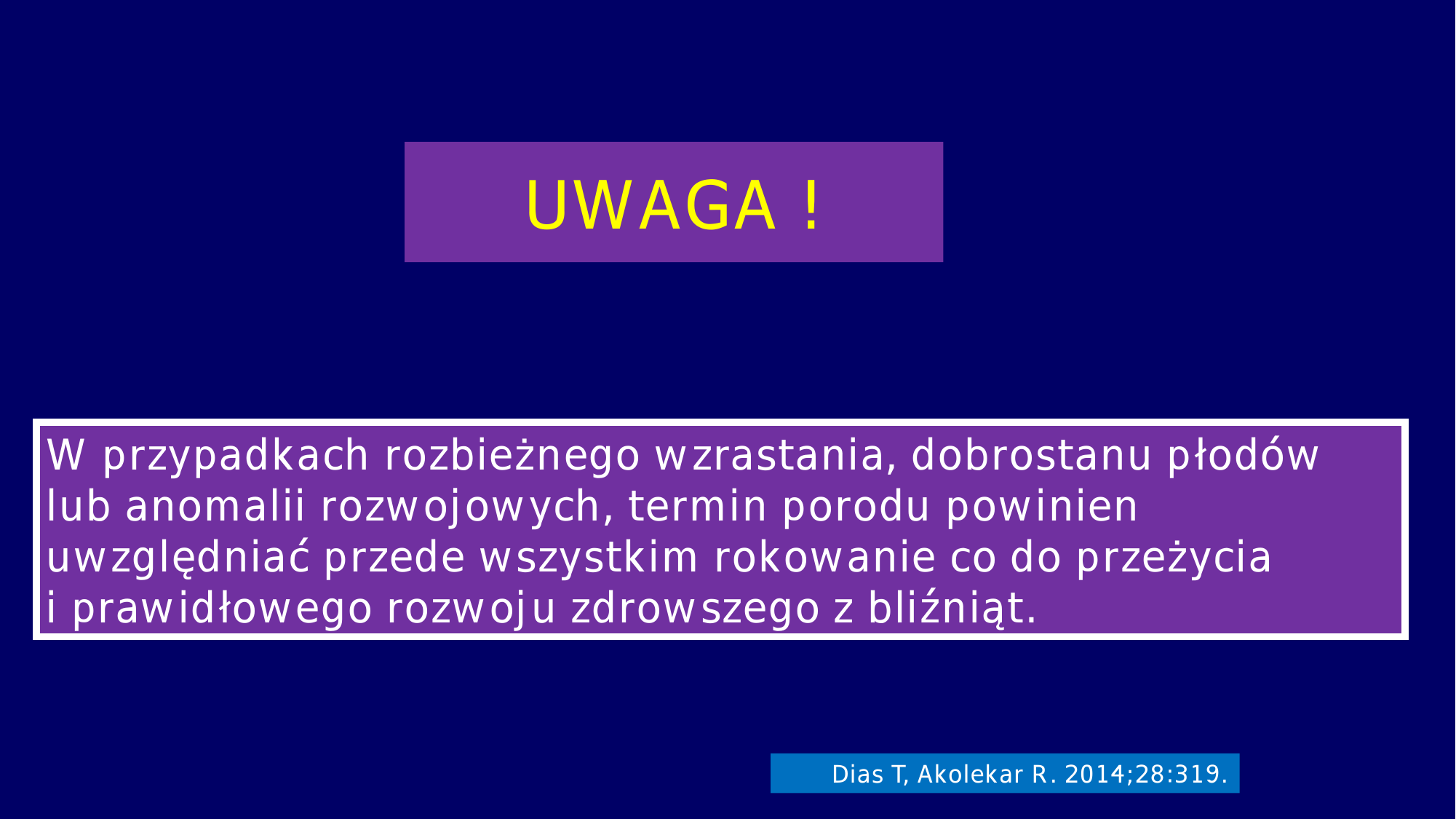

# UWAGA !
W przypadkach rozbieżnego wzrastania, dobrostanu płodów lub anomalii rozwojowych, termin porodu powinien uwzględniać przede wszystkim rokowanie co do przeżycia
i prawidłowego rozwoju zdrowszego z bliźniąt.
Dias T, Akolekar R. 2014;28:319.